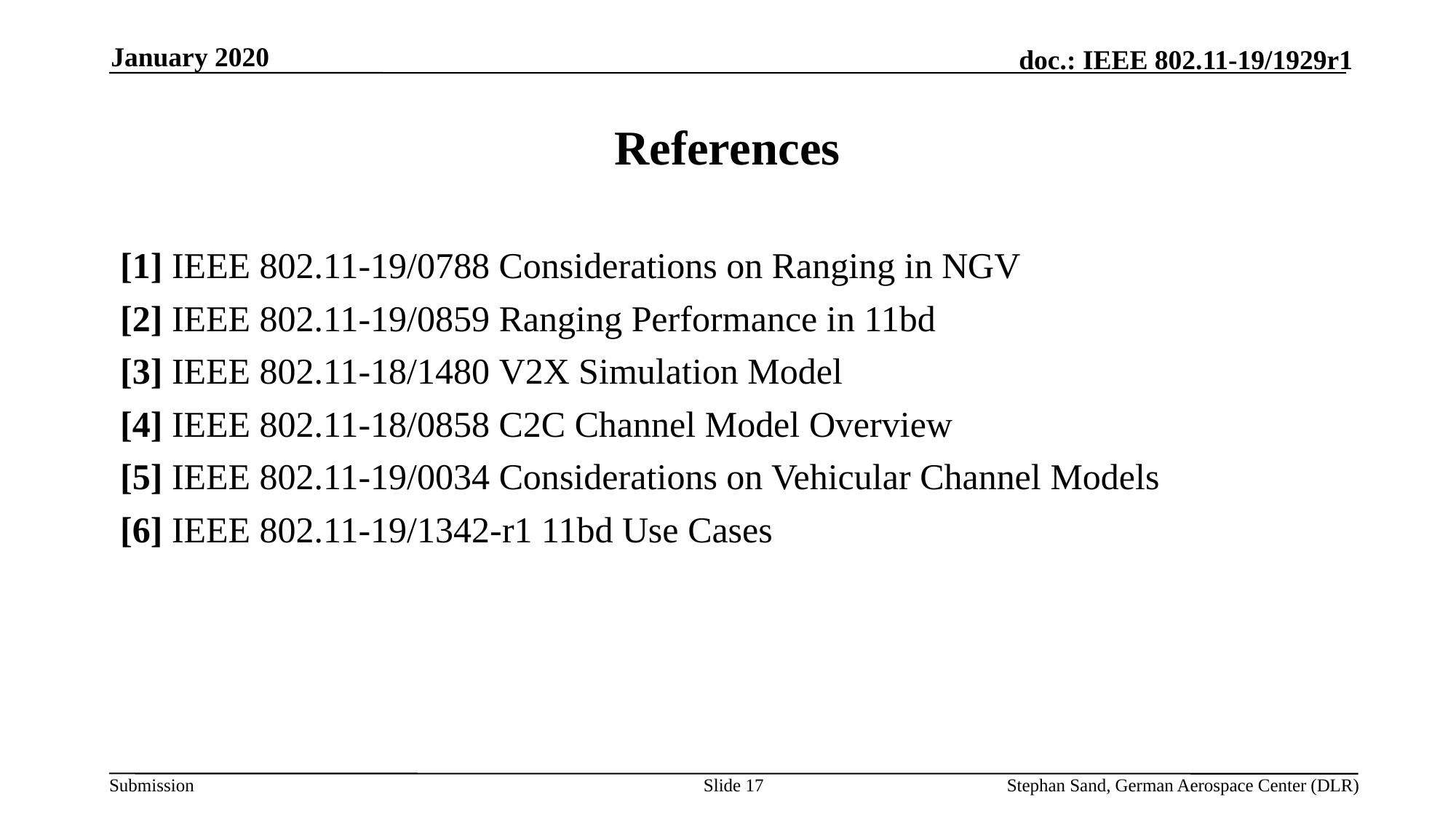

January 2020
# References
[1] IEEE 802.11-19/0788 Considerations on Ranging in NGV
[2] IEEE 802.11-19/0859 Ranging Performance in 11bd
[3] IEEE 802.11-18/1480 V2X Simulation Model
[4] IEEE 802.11-18/0858 C2C Channel Model Overview
[5] IEEE 802.11-19/0034 Considerations on Vehicular Channel Models
[6] IEEE 802.11-19/1342-r1 11bd Use Cases

Slide 17
Stephan Sand, German Aerospace Center (DLR)